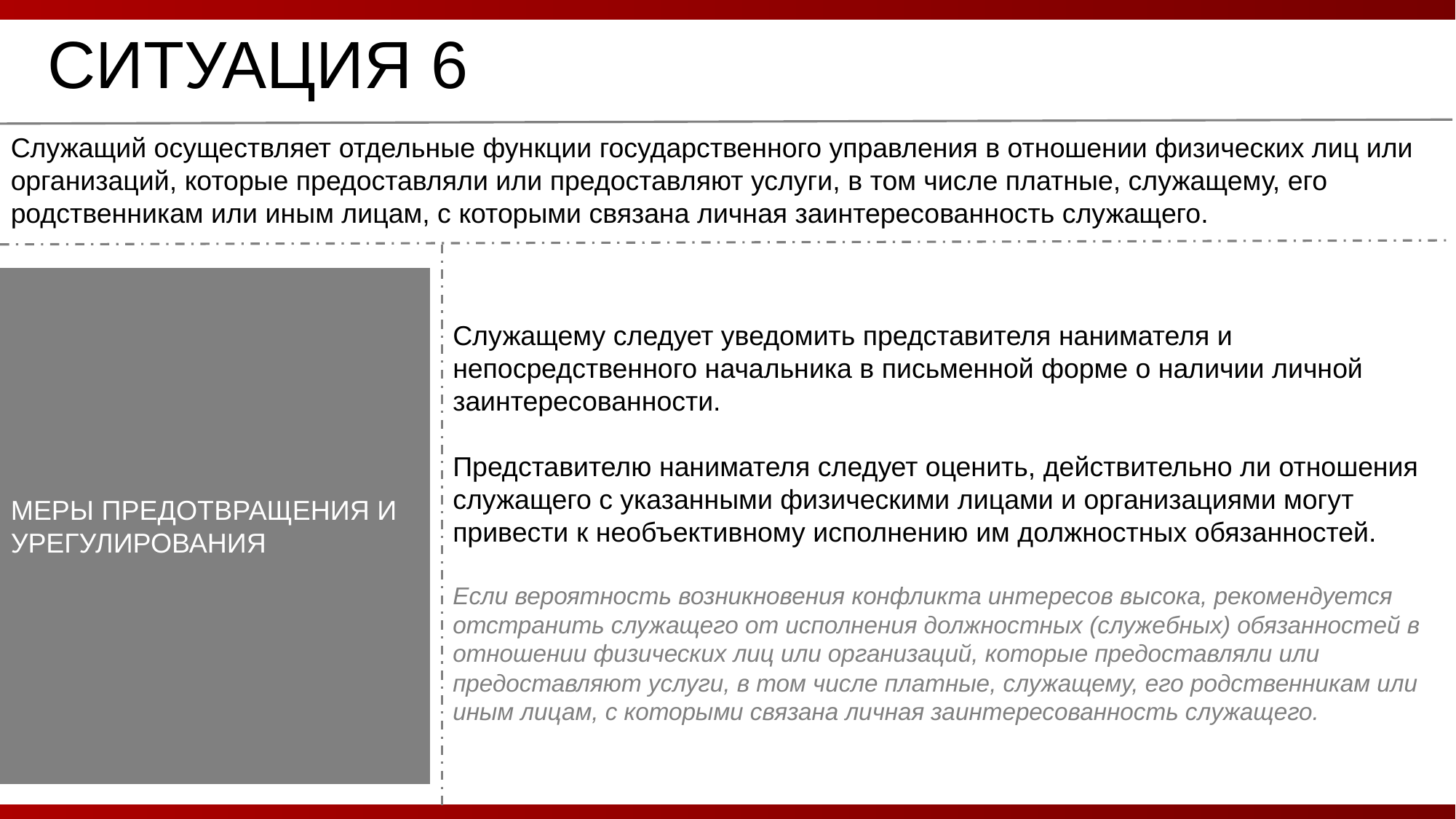

СИТУАЦИЯ 6
Служащий осуществляет отдельные функции государственного управления в отношении физических лиц или организаций, которые предоставляли или предоставляют услуги, в том числе платные, служащему, его родственникам или иным лицам, с которыми связана личная заинтересованность служащего.
МЕРЫ ПРЕДОТВРАЩЕНИЯ И УРЕГУЛИРОВАНИЯ
Служащему следует уведомить представителя нанимателя и непосредственного начальника в письменной форме о наличии личной заинтересованности.

Представителю нанимателя следует оценить, действительно ли отношения служащего с указанными физическими лицами и организациями могут привести к необъективному исполнению им должностных обязанностей.

Если вероятность возникновения конфликта интересов высока, рекомендуется отстранить служащего от исполнения должностных (служебных) обязанностей в отношении физических лиц или организаций, которые предоставляли или предоставляют услуги, в том числе платные, служащему, его родственникам или иным лицам, с которыми связана личная заинтересованность служащего.